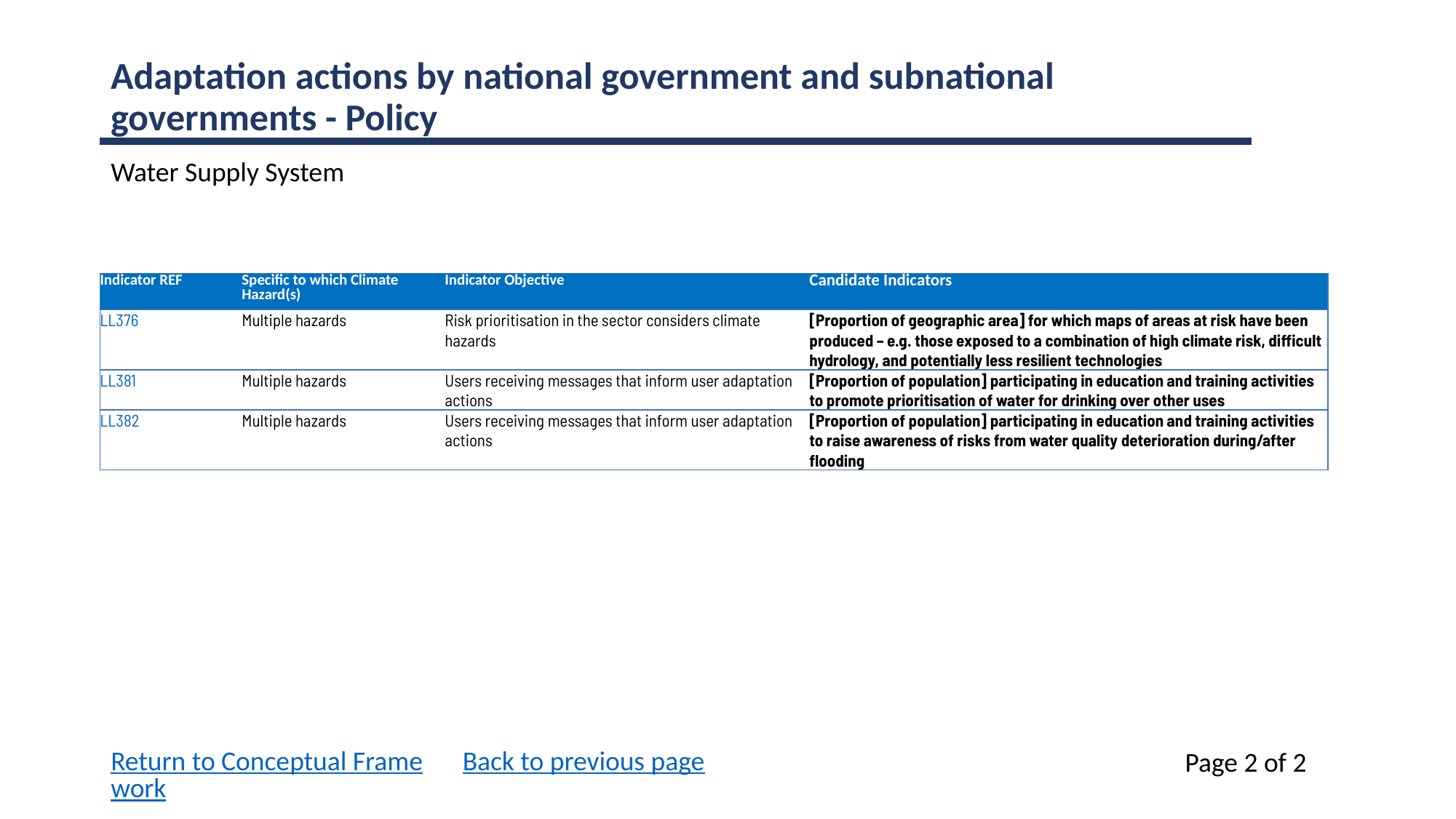

Adaptation actions by national government and subnational governments - Policy
Water Supply System
| Indicator REF | Specific to which Climate Hazard(s) | Indicator Objective | Candidate Indicators |
| --- | --- | --- | --- |
| LL376 | Multiple hazards | Risk prioritisation in the sector considers climate hazards | [Proportion of geographic area] for which maps of areas at risk have been produced – e.g. those exposed to a combination of high climate risk, difficult hydrology, and potentially less resilient technologies |
| LL381 | Multiple hazards | Users receiving messages that inform user adaptation actions | [Proportion of population] participating in education and training activities to promote prioritisation of water for drinking over other uses |
| LL382 | Multiple hazards | Users receiving messages that inform user adaptation actions | [Proportion of population] participating in education and training activities to raise awareness of risks from water quality deterioration during/after flooding |
Return to Conceptual Framework
Back to previous page
Page 2 of 2